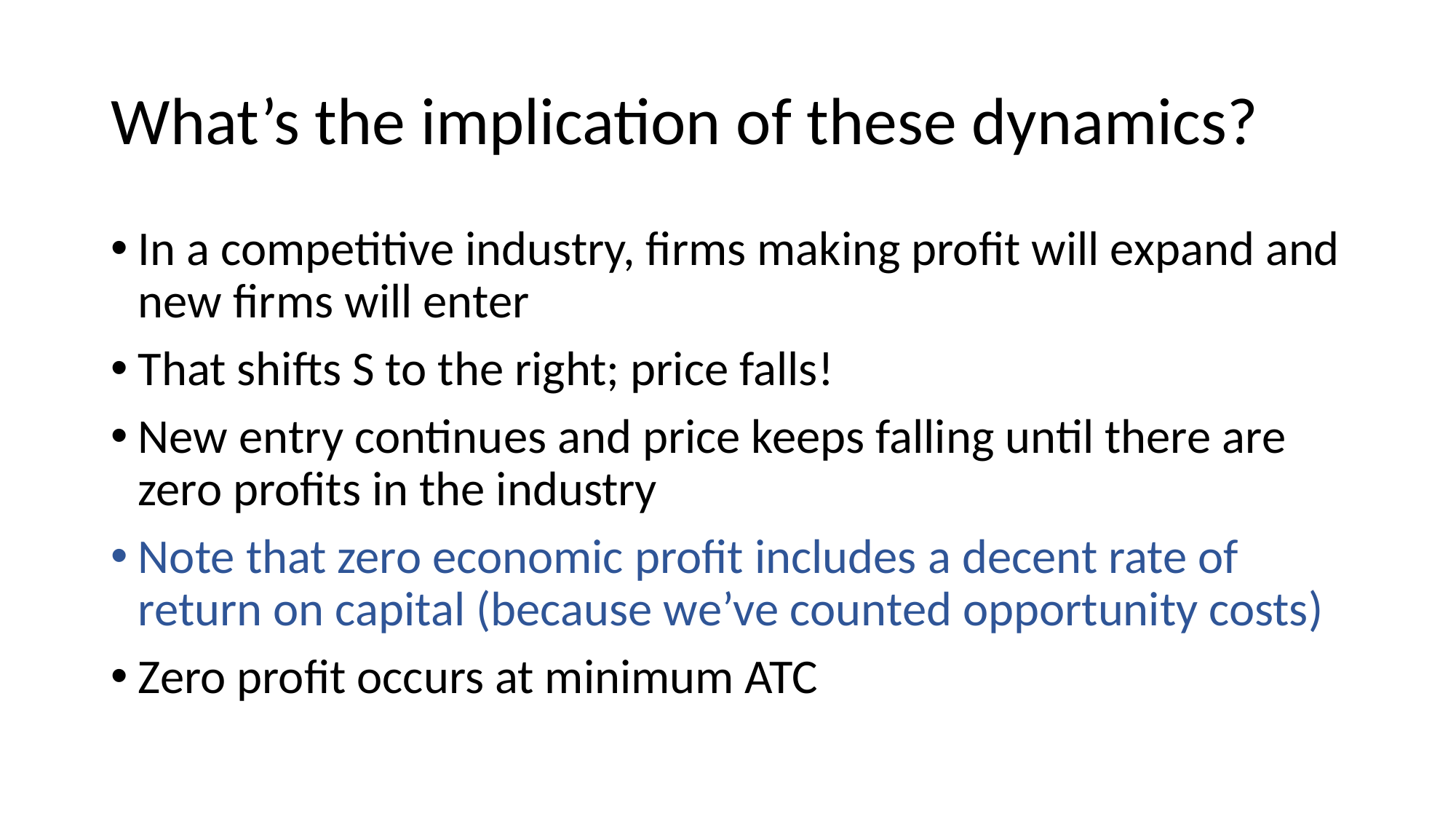

# What’s the implication of these dynamics?
In a competitive industry, firms making profit will expand and new firms will enter
That shifts S to the right; price falls!
New entry continues and price keeps falling until there are zero profits in the industry
Note that zero economic profit includes a decent rate of return on capital (because we’ve counted opportunity costs)
Zero profit occurs at minimum ATC